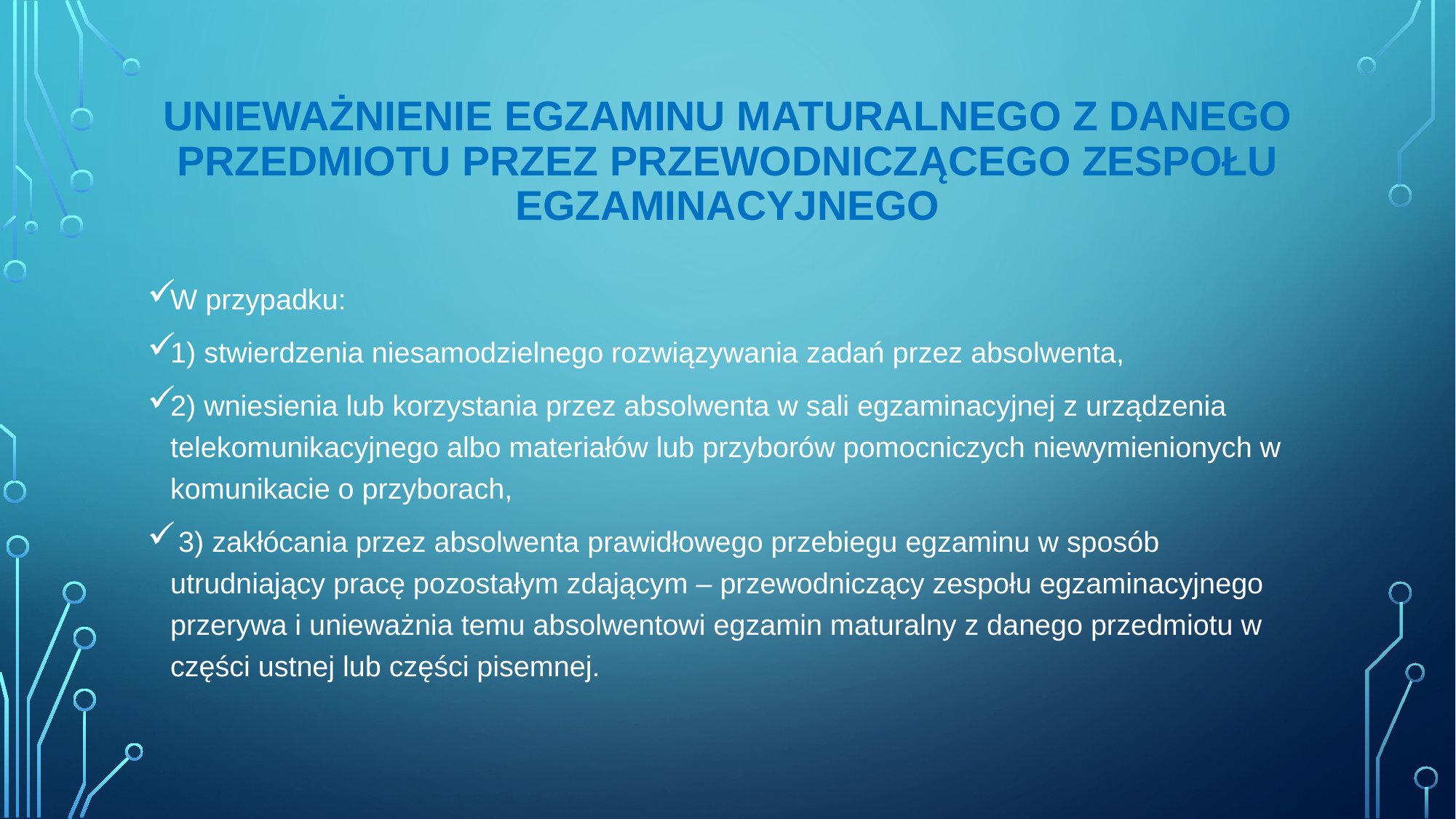

# UNIEWAŻNIENIE EGZAMINU MATURALNEGO Z DANEGO PRZEDMIOTU PRZEZ PRZEWODNICZĄCEGO ZESPOŁU EGZAMINACYJNEGO
W przypadku:
1) stwierdzenia niesamodzielnego rozwiązywania zadań przez absolwenta,
2) wniesienia lub korzystania przez absolwenta w sali egzaminacyjnej z urządzenia telekomunikacyjnego albo materiałów lub przyborów pomocniczych niewymienionych w komunikacie o przyborach,
 3) zakłócania przez absolwenta prawidłowego przebiegu egzaminu w sposób utrudniający pracę pozostałym zdającym – przewodniczący zespołu egzaminacyjnego przerywa i unieważnia temu absolwentowi egzamin maturalny z danego przedmiotu w części ustnej lub części pisemnej.